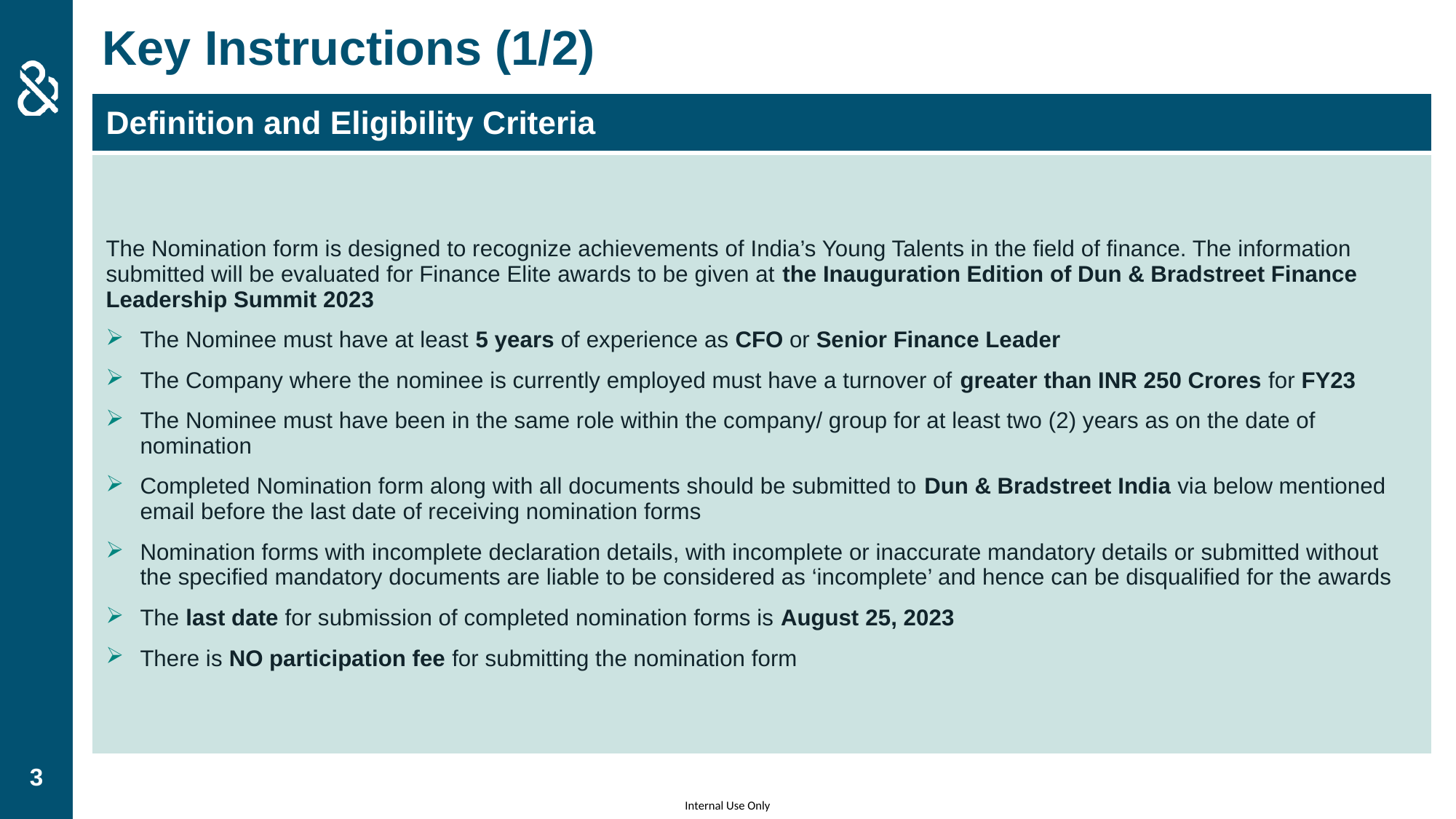

# Key Instructions (1/2)
| Definition and Eligibility Criteria |
| --- |
| The Nomination form is designed to recognize achievements of India’s Young Talents in the field of finance. The information submitted will be evaluated for Finance Elite awards to be given at the Inauguration Edition of Dun & Bradstreet Finance Leadership Summit 2023 The Nominee must have at least 5 years of experience as CFO or Senior Finance Leader The Company where the nominee is currently employed must have a turnover of greater than INR 250 Crores for FY23 The Nominee must have been in the same role within the company/ group for at least two (2) years as on the date of nomination Completed Nomination form along with all documents should be submitted to Dun & Bradstreet India via below mentioned email before the last date of receiving nomination forms Nomination forms with incomplete declaration details, with incomplete or inaccurate mandatory details or submitted without the specified mandatory documents are liable to be considered as ‘incomplete’ and hence can be disqualified for the awards The last date for submission of completed nomination forms is August 25, 2023 There is NO participation fee for submitting the nomination form |